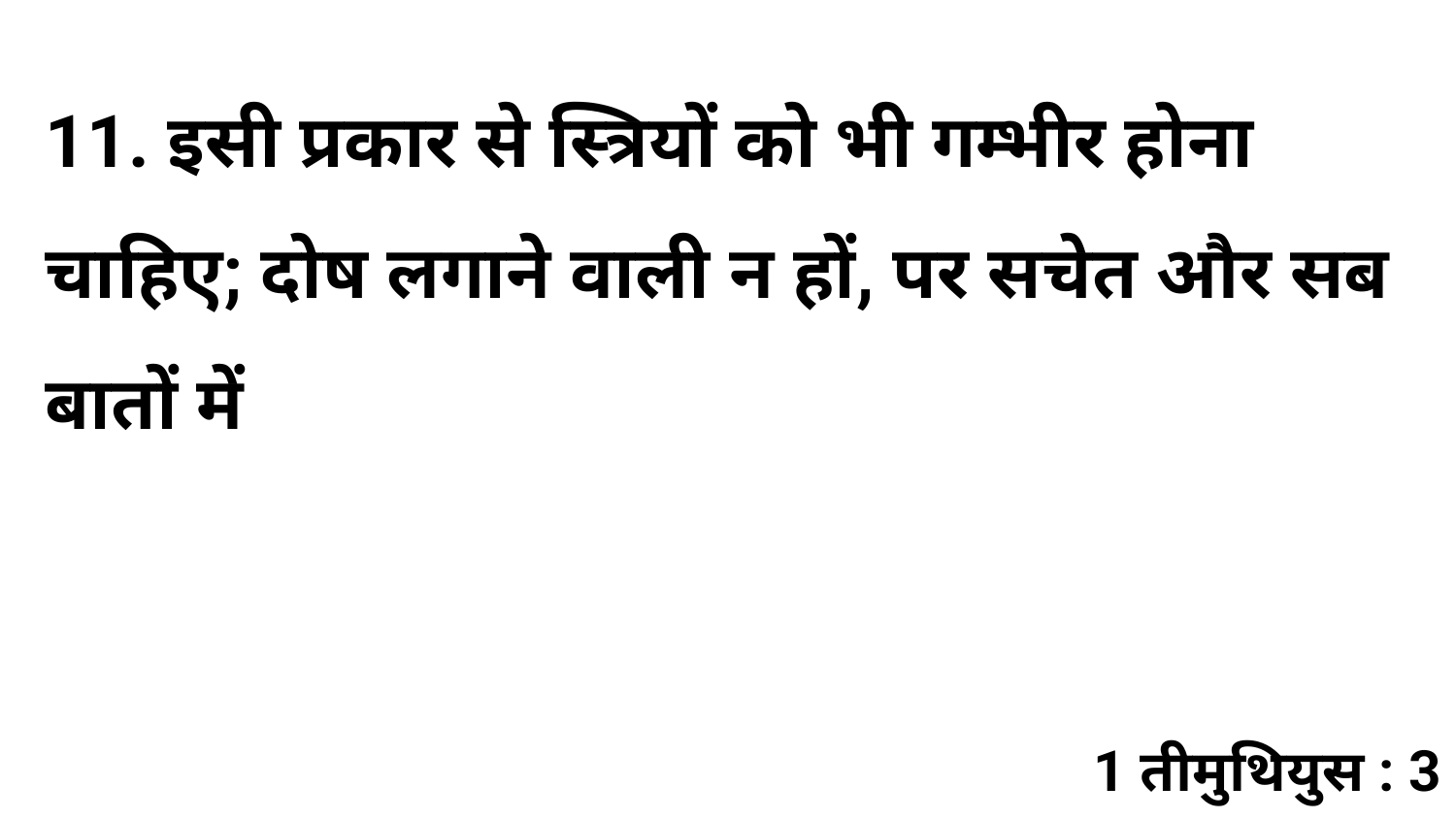

11. इसी प्रकार से स्त्रियों को भी गम्भीर होना चाहिए; दोष लगाने वाली न हों, पर सचेत और सब बातों में
1 तीमुथियुस : 3